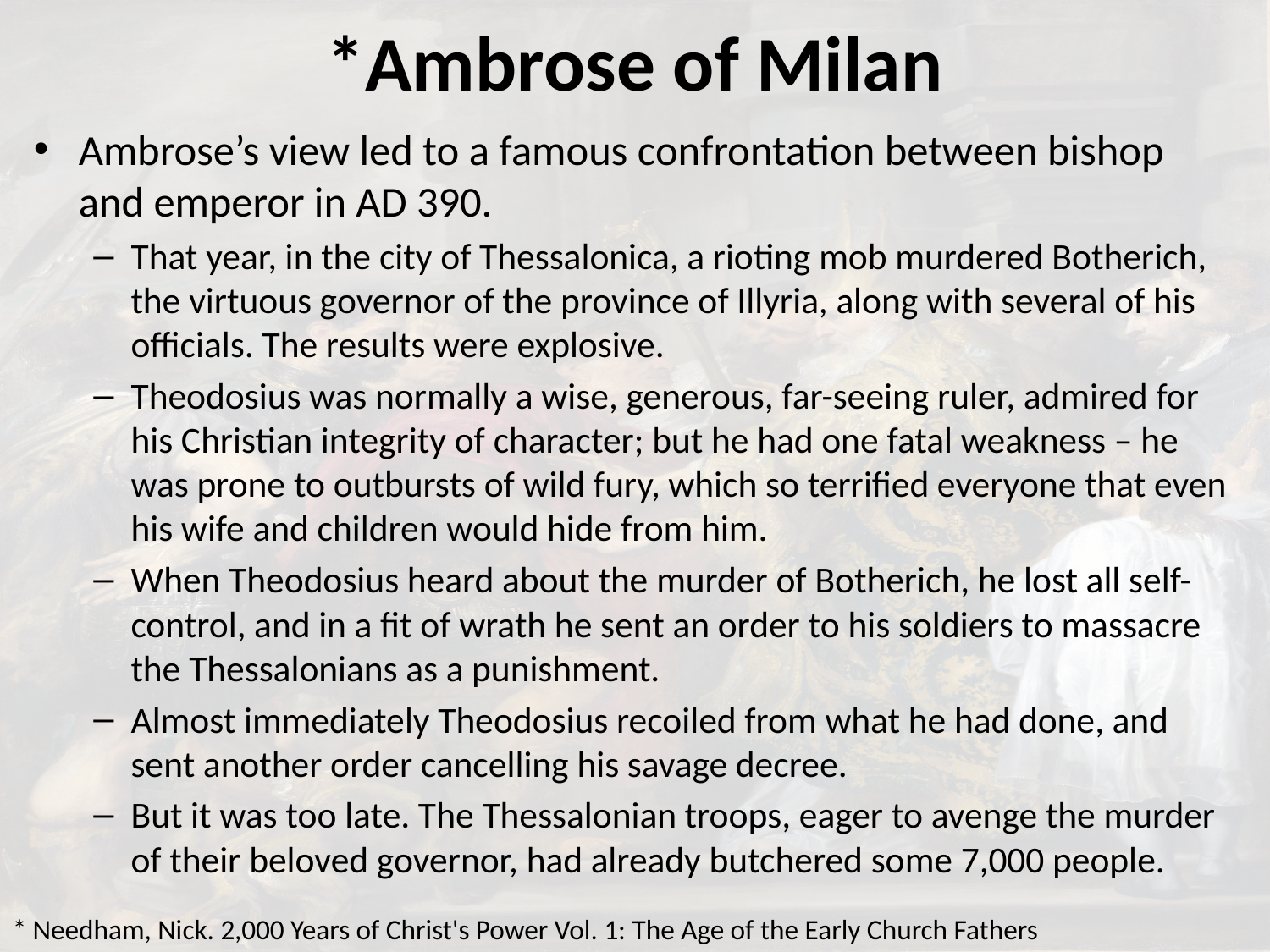

# *Ambrose of Milan
Ambrose’s view led to a famous confrontation between bishop and emperor in AD 390.
That year, in the city of Thessalonica, a rioting mob murdered Botherich, the virtuous governor of the province of Illyria, along with several of his officials. The results were explosive.
Theodosius was normally a wise, generous, far-seeing ruler, admired for his Christian integrity of character; but he had one fatal weakness – he was prone to outbursts of wild fury, which so terrified everyone that even his wife and children would hide from him.
When Theodosius heard about the murder of Botherich, he lost all self-control, and in a fit of wrath he sent an order to his soldiers to massacre the Thessalonians as a punishment.
Almost immediately Theodosius recoiled from what he had done, and sent another order cancelling his savage decree.
But it was too late. The Thessalonian troops, eager to avenge the murder of their beloved governor, had already butchered some 7,000 people.
* Needham, Nick. 2,000 Years of Christ's Power Vol. 1: The Age of the Early Church Fathers